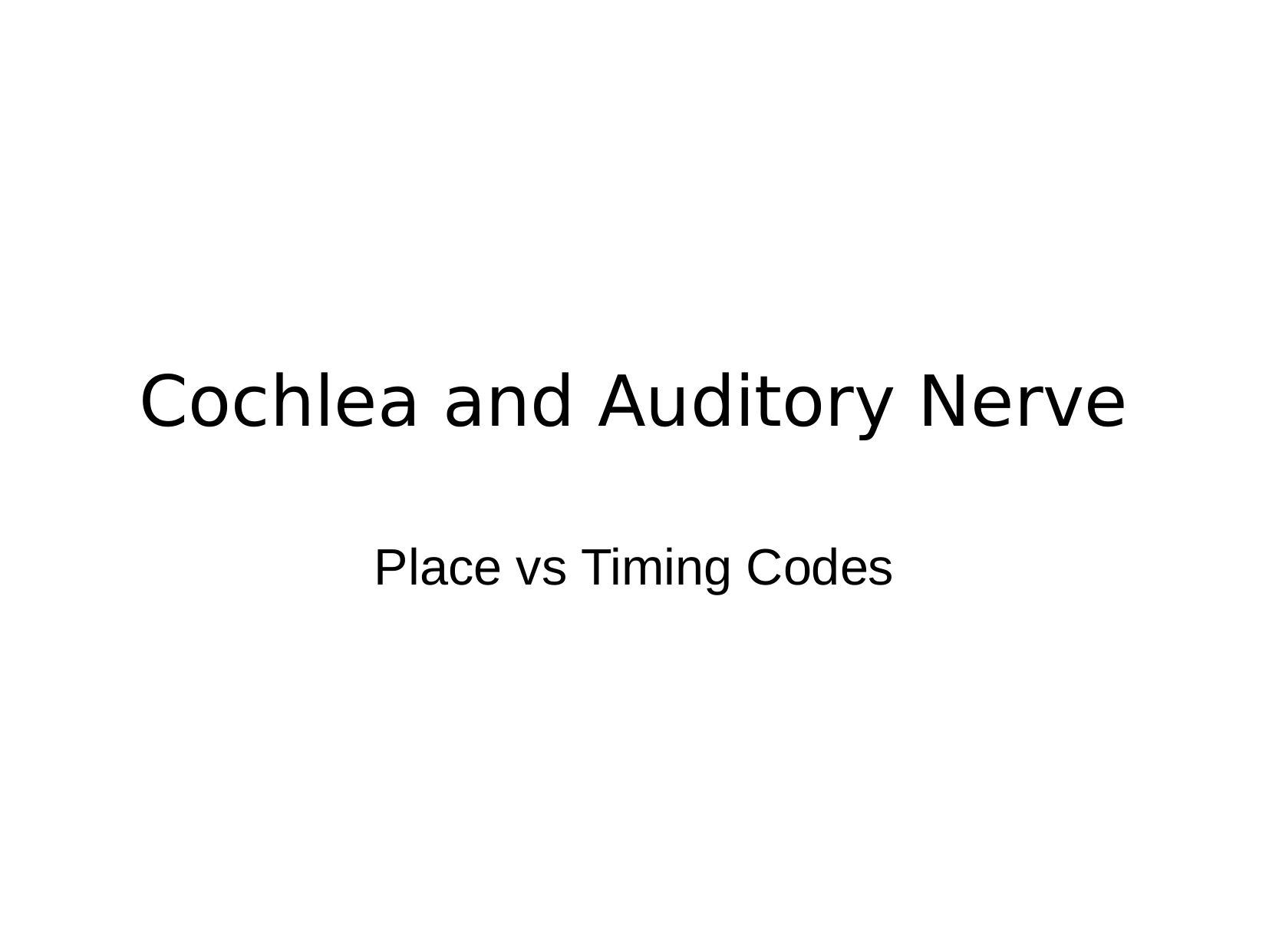

# Cochlea and Auditory Nerve
Place vs Timing Codes